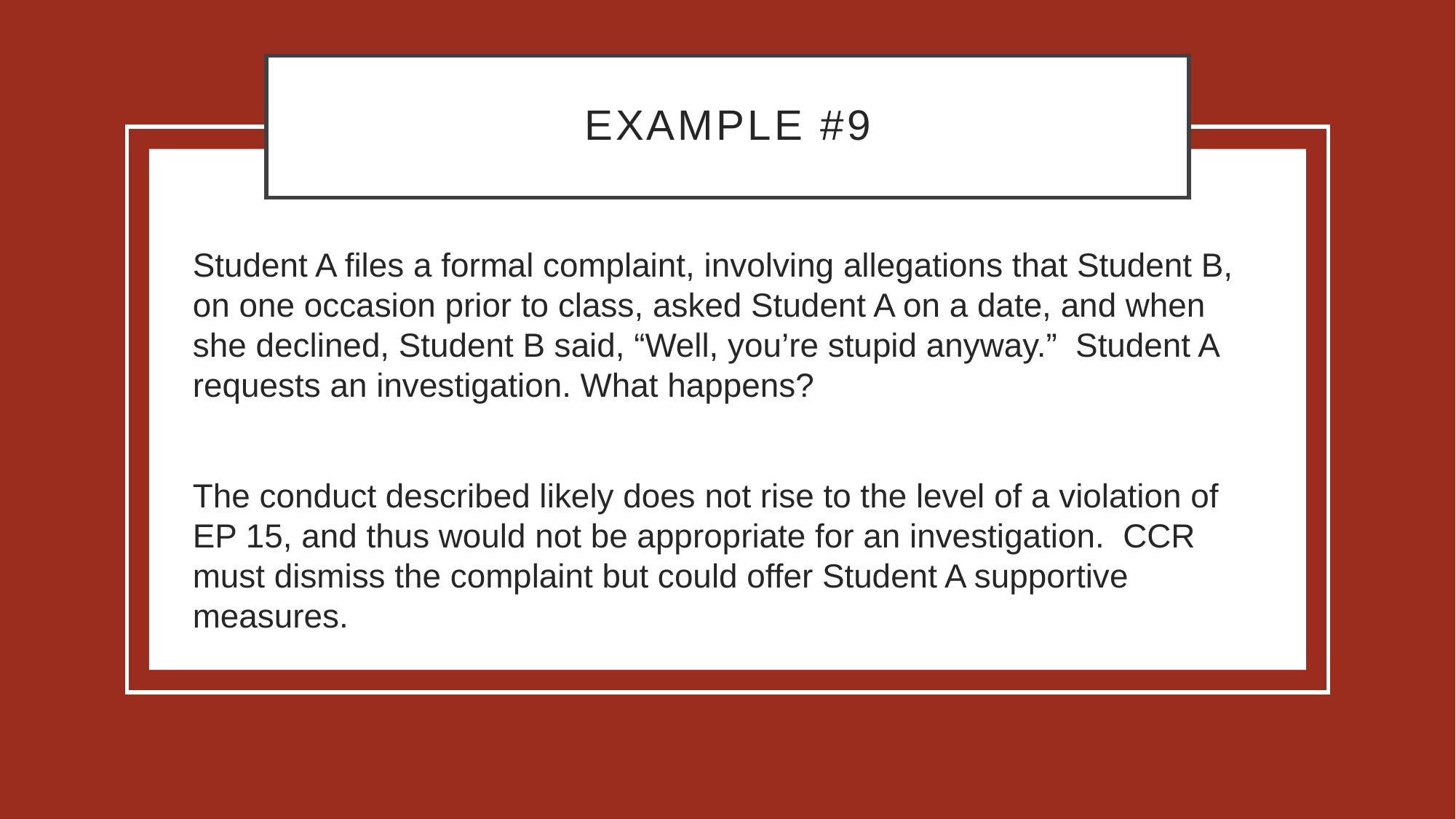

# Example #9

Student A files a formal complaint, involving allegations that Student B, on one occasion prior to class, asked Student A on a date, and when she declined, Student B said, “Well, you’re stupid anyway.”  Student A requests an investigation. What happens?

The conduct described likely does not rise to the level of a violation of EP 15, and thus would not be appropriate for an investigation.  CCR must dismiss the complaint but could offer Student A supportive measures.